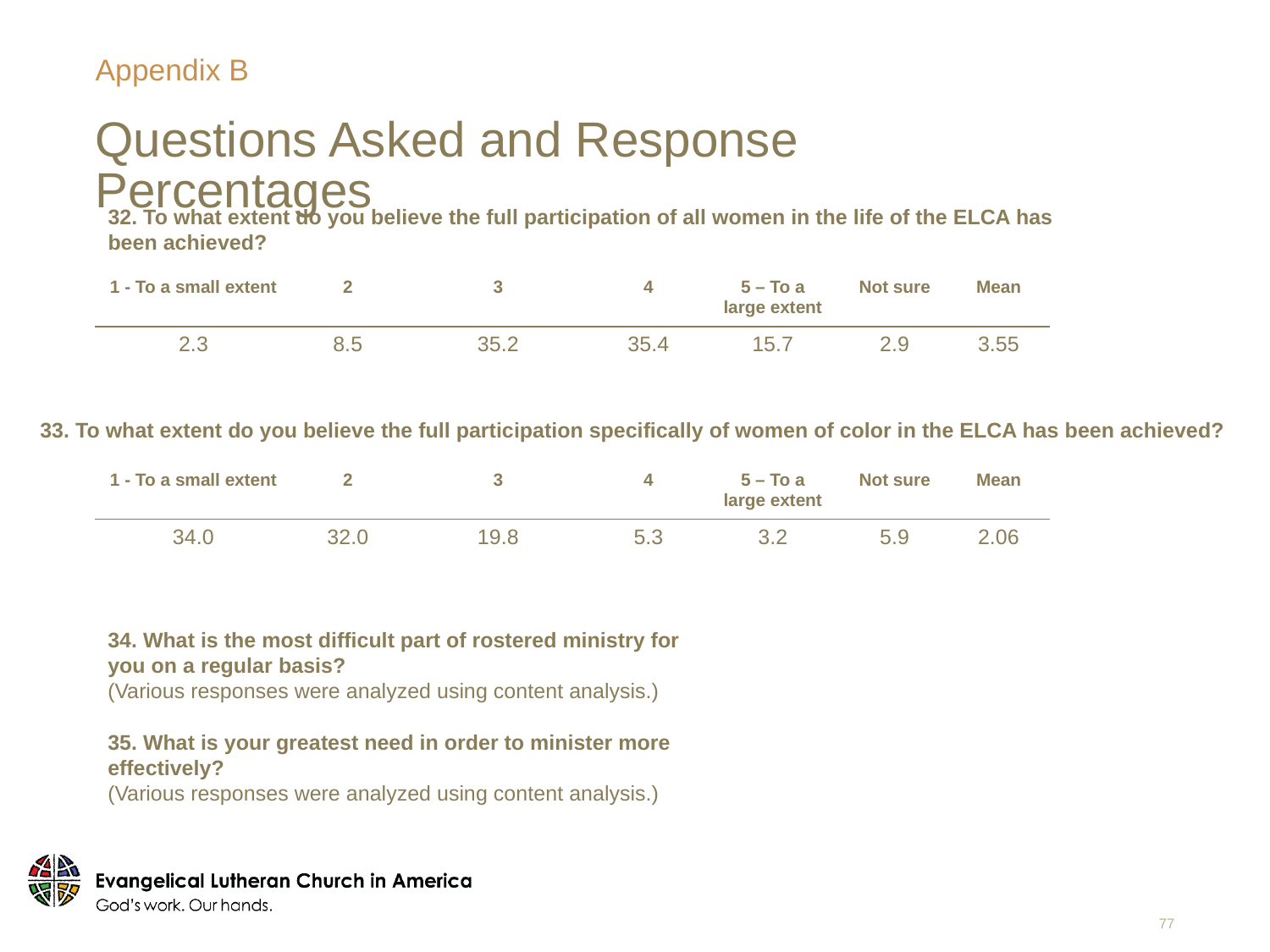

Appendix B
# Questions Asked and Response Percentages
32. To what extent do you believe the full participation of all women in the life of the ELCA has been achieved?
| 1 - To a small extent | 2 | 3 | 4 | 5 – To a large extent | Not sure | Mean |
| --- | --- | --- | --- | --- | --- | --- |
| 2.3 | 8.5 | 35.2 | 35.4 | 15.7 | 2.9 | 3.55 |
33. To what extent do you believe the full participation specifically of women of color in the ELCA has been achieved?
| 1 - To a small extent | 2 | 3 | 4 | 5 – To a large extent | Not sure | Mean |
| --- | --- | --- | --- | --- | --- | --- |
| 34.0 | 32.0 | 19.8 | 5.3 | 3.2 | 5.9 | 2.06 |
34. What is the most difficult part of rostered ministry for you on a regular basis?
(Various responses were analyzed using content analysis.)

35. What is your greatest need in order to minister more effectively?
(Various responses were analyzed using content analysis.)